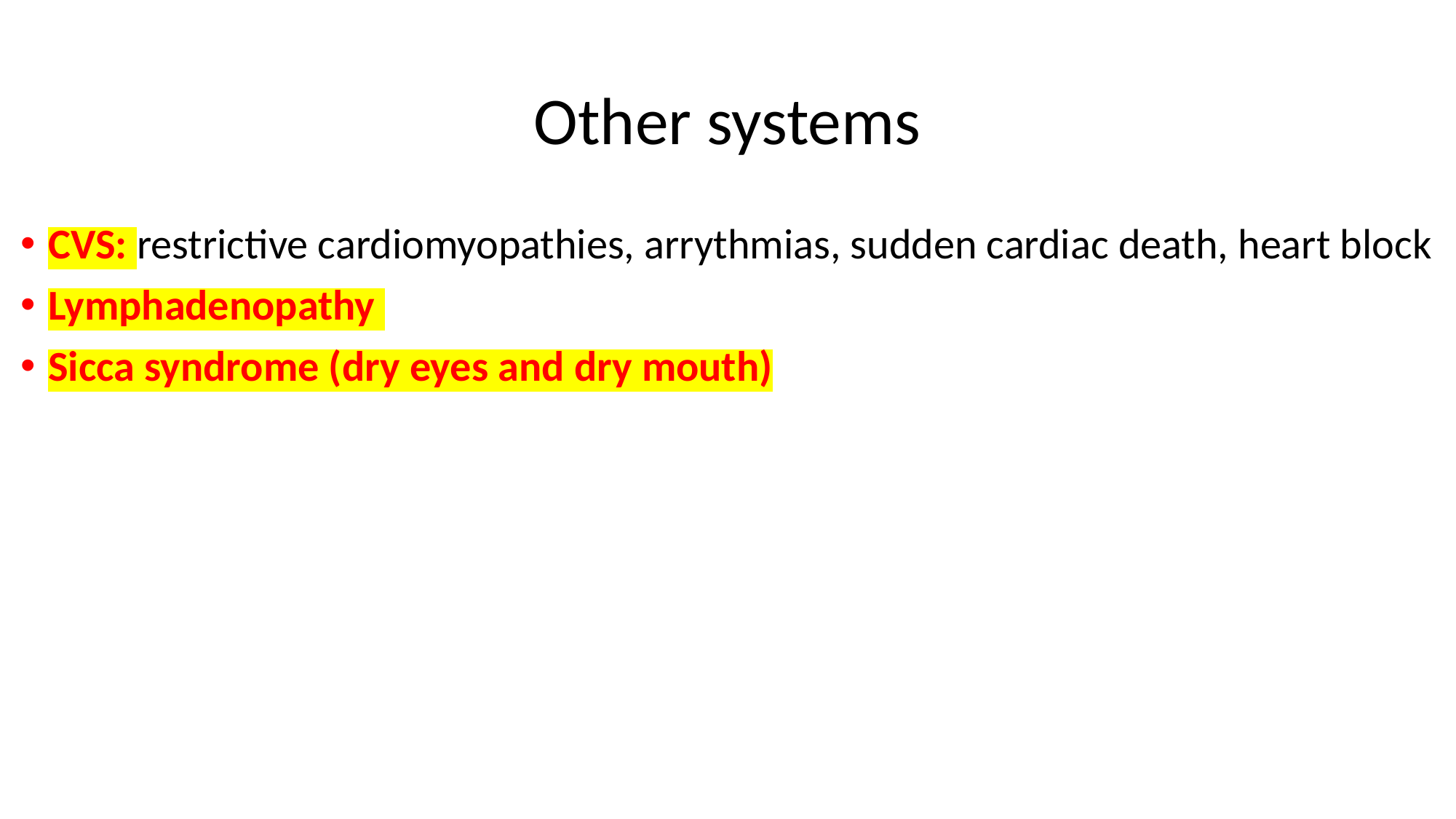

# Other systems
CVS: restrictive cardiomyopathies, arrythmias, sudden cardiac death, heart block
Lymphadenopathy
Sicca syndrome (dry eyes and dry mouth)